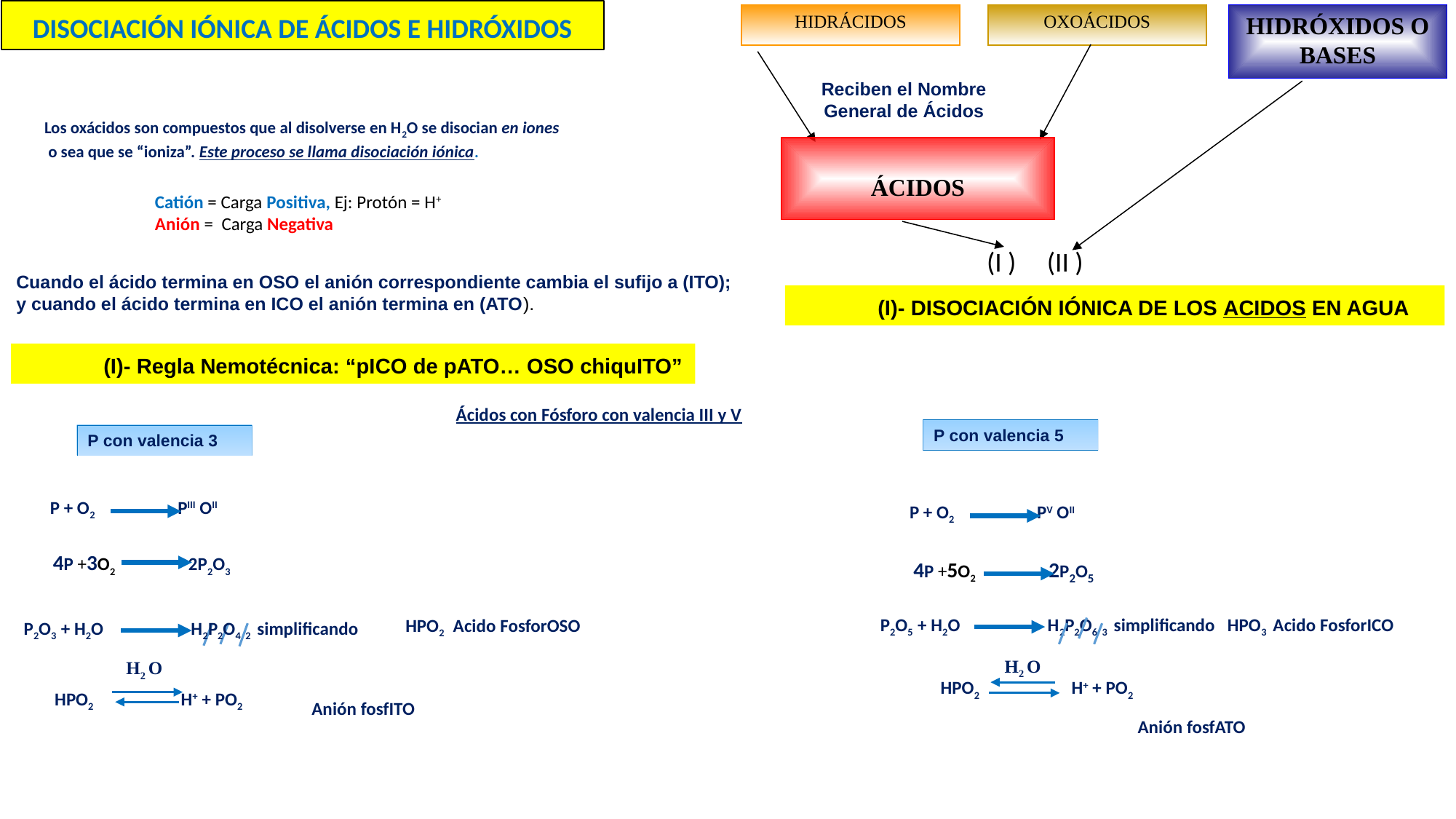

DISOCIACIÓN IÓNICA DE ÁCIDOS E HIDRÓXIDOS
HIDRÁCIDOS
OXOÁCIDOS
HIDRÓXIDOS O BASES

Reciben el Nombre General de Ácidos
Los oxácidos son compuestos que al disolverse en H2O se disocian en iones
 o sea que se “ioniza”. Este proceso se llama disociación iónica.

ÁCIDOS
Catión = Carga Positiva, Ej: Protón = H+
Anión =  Carga Negativa
(I )     (II )
Cuando el ácido termina en OSO el anión correspondiente cambia el sufijo a (ITO);
y cuando el ácido termina en ICO el anión termina en (ATO).
(I)- DISOCIACIÓN IÓNICA DE LOS ACIDOS EN AGUA
(I)- Regla Nemotécnica: “pICO de pATO… OSO chiquITO”
Ácidos con Fósforo con valencia III y V
P con valencia 5
P con valencia 3
    P + O2                                   PIII OII
    P + O2                                   PV OII
         4P +3O2                               2P2O3
         4P +5O2                               2P2O5
       P2O5  + H2O                     H2P2O6  3  simplificando   HPO3  Acido FosforICO
HPO2   Acido FosforOSO
       P2O3  + H2O                     H2P2O4  2  simplificando
H2 O
H2 O
  HPO2                                       H+ + PO2
HPO2                                     H+ + PO2
Anión fosfITO
Anión fosfATO